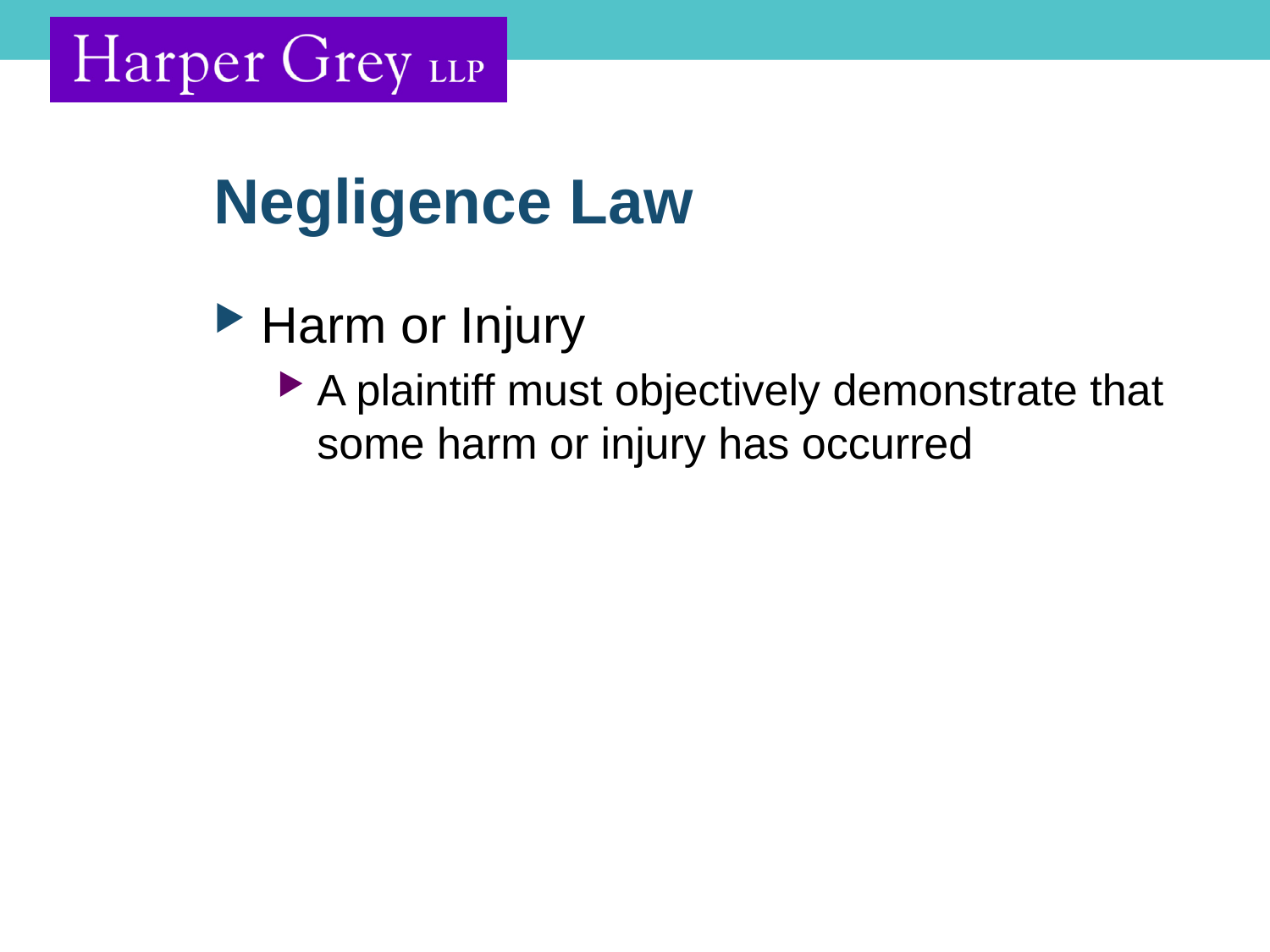

# Negligence Law
Harm or Injury
A plaintiff must objectively demonstrate that some harm or injury has occurred